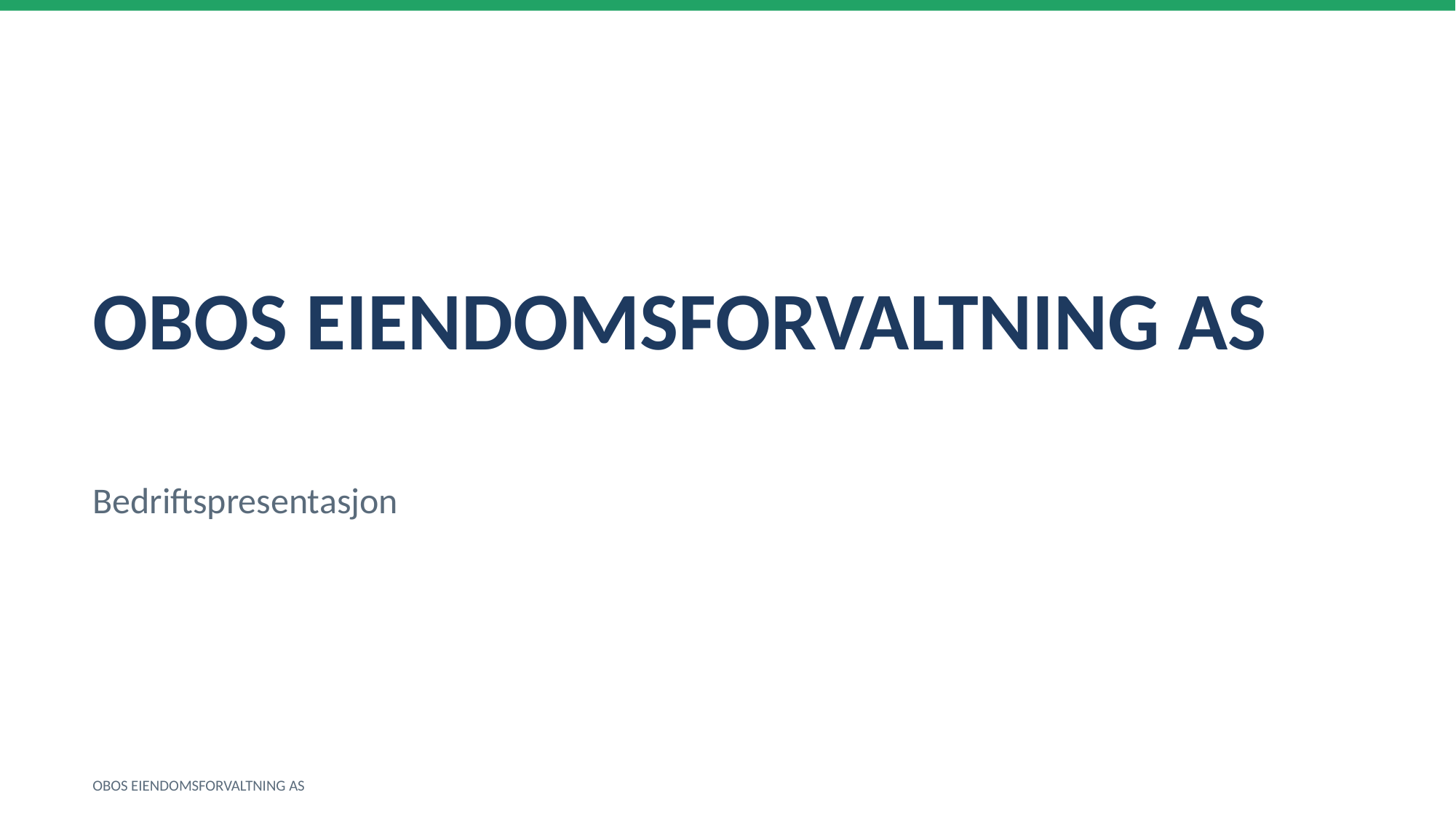

OBOS EIENDOMSFORVALTNING AS
Bedriftspresentasjon
OBOS EIENDOMSFORVALTNING AS